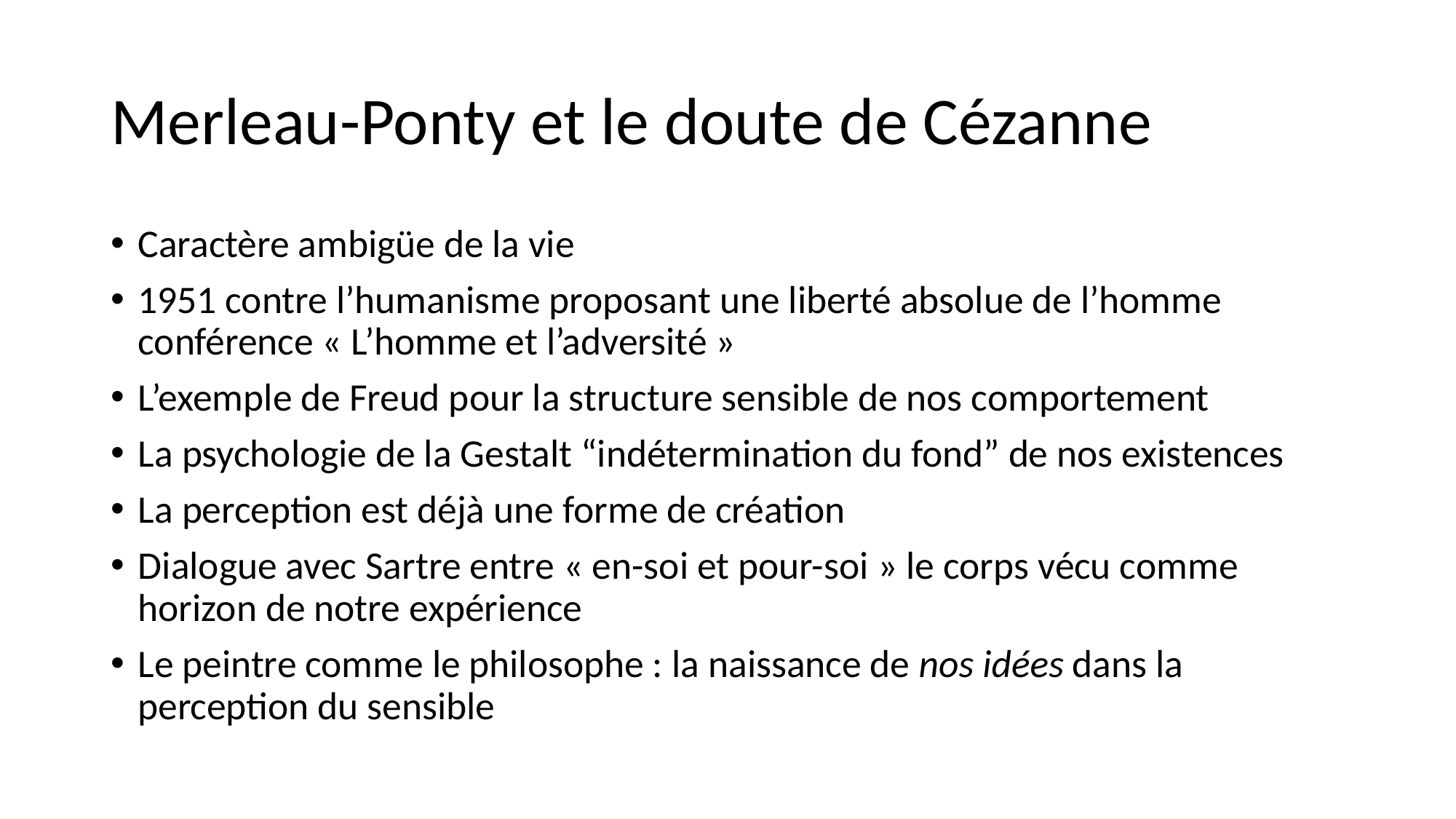

# Merleau-Ponty et le doute de Cézanne
Caractère ambigüe de la vie
1951 contre l’humanisme proposant une liberté absolue de l’homme conférence « L’homme et l’adversité »
L’exemple de Freud pour la structure sensible de nos comportement
La psychologie de la Gestalt “indétermination du fond” de nos existences
La perception est déjà une forme de création
Dialogue avec Sartre entre « en-soi et pour-soi » le corps vécu comme horizon de notre expérience
Le peintre comme le philosophe : la naissance de nos idées dans la perception du sensible